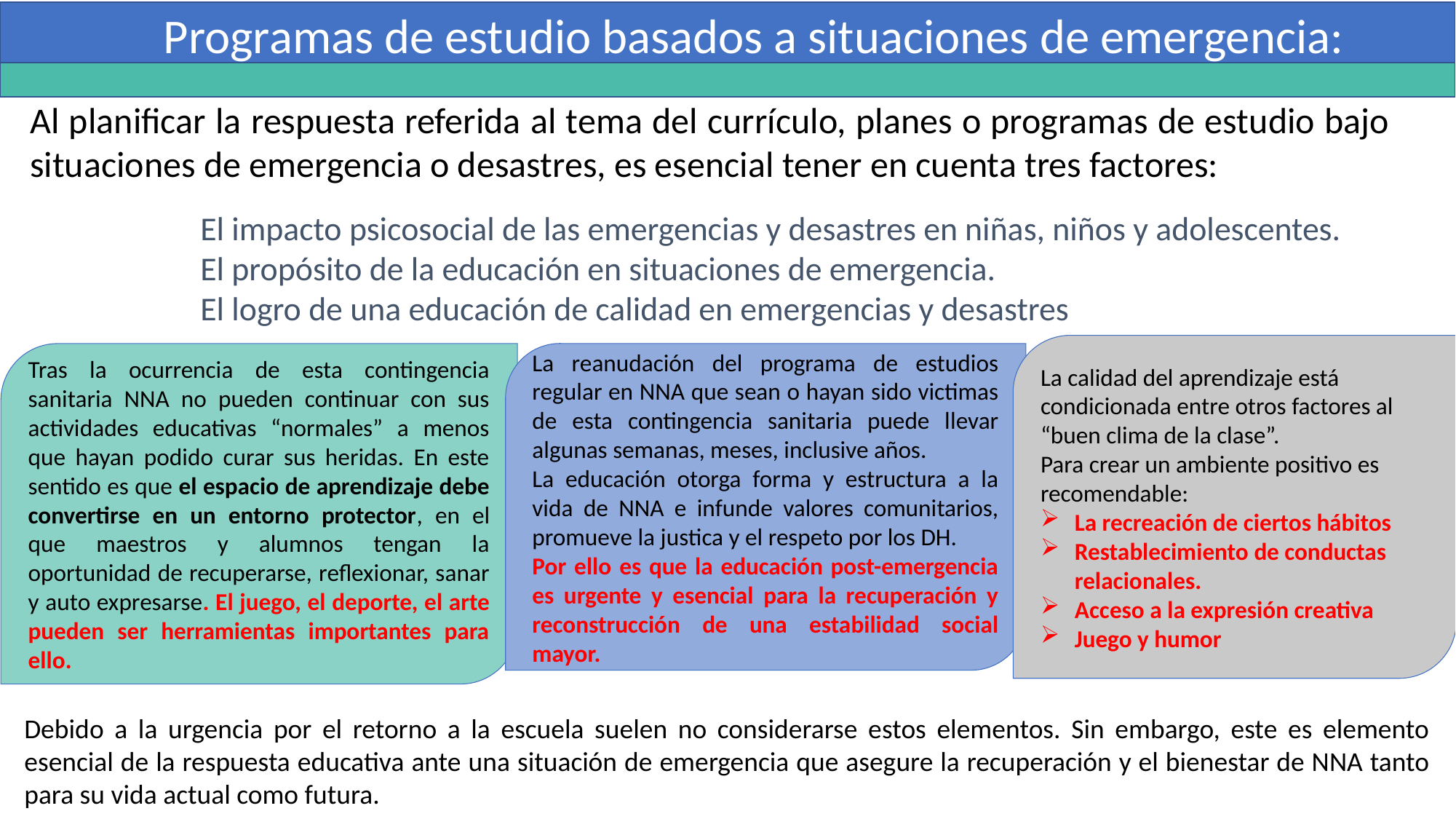

Programas de estudio basados a situaciones de emergencia:

Al planificar la respuesta referida al tema del currículo, planes o programas de estudio bajo situaciones de emergencia o desastres, es esencial tener en cuenta tres factores:
El impacto psicosocial de las emergencias y desastres en niñas, niños y adolescentes.
El propósito de la educación en situaciones de emergencia.
El logro de una educación de calidad en emergencias y desastres
La calidad del aprendizaje está condicionada entre otros factores al “buen clima de la clase”.
Para crear un ambiente positivo es recomendable:
La recreación de ciertos hábitos
Restablecimiento de conductas relacionales.
Acceso a la expresión creativa
Juego y humor
La reanudación del programa de estudios regular en NNA que sean o hayan sido victimas de esta contingencia sanitaria puede llevar algunas semanas, meses, inclusive años.
La educación otorga forma y estructura a la vida de NNA e infunde valores comunitarios, promueve la justica y el respeto por los DH.
Por ello es que la educación post-emergencia es urgente y esencial para la recuperación y reconstrucción de una estabilidad social mayor.
Tras la ocurrencia de esta contingencia sanitaria NNA no pueden continuar con sus actividades educativas “normales” a menos que hayan podido curar sus heridas. En este sentido es que el espacio de aprendizaje debe convertirse en un entorno protector, en el que maestros y alumnos tengan la oportunidad de recuperarse, reflexionar, sanar y auto expresarse. El juego, el deporte, el arte pueden ser herramientas importantes para ello.
,
Debido a la urgencia por el retorno a la escuela suelen no considerarse estos elementos. Sin embargo, este es elemento esencial de la respuesta educativa ante una situación de emergencia que asegure la recuperación y el bienestar de NNA tanto para su vida actual como futura.